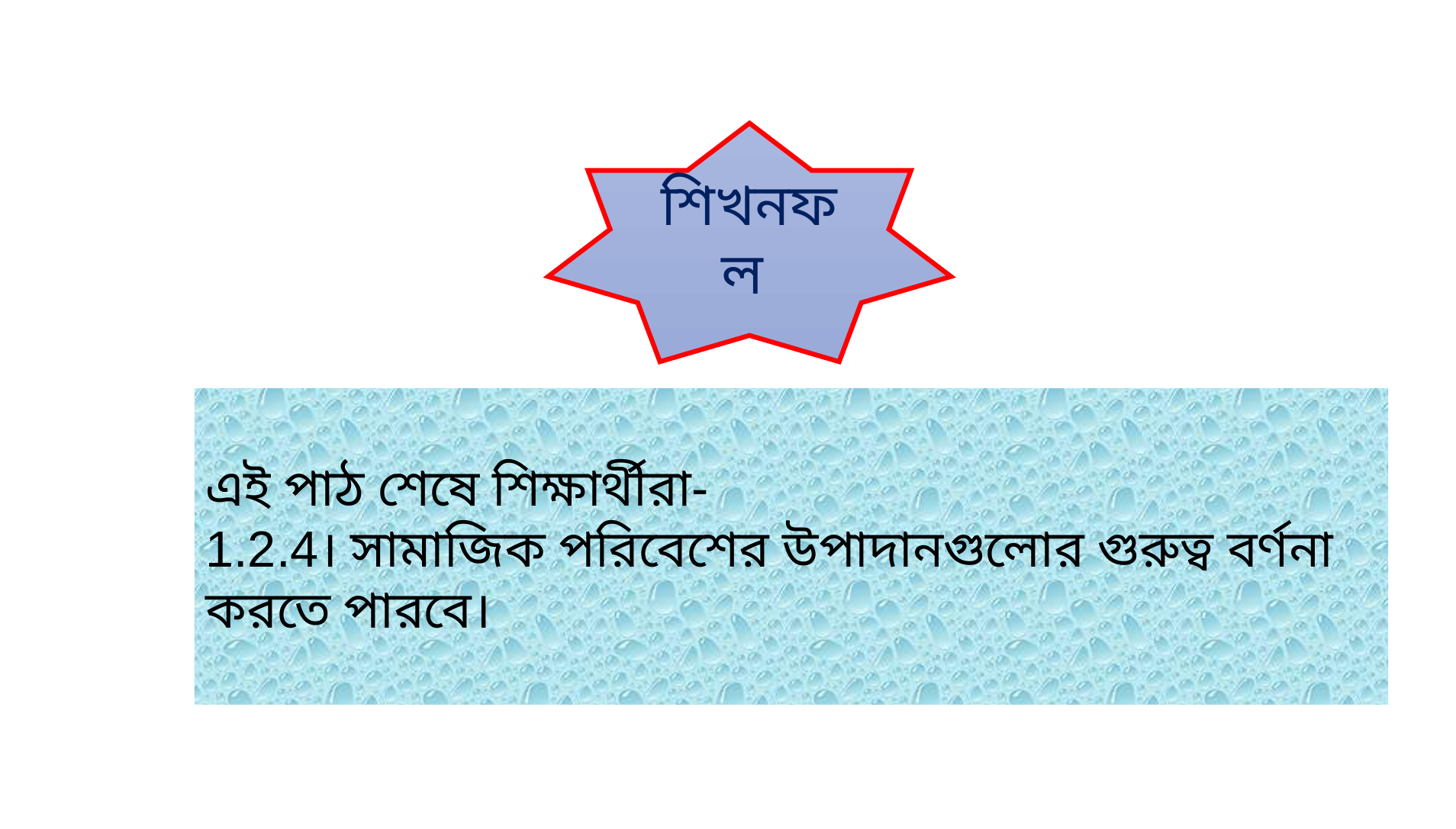

শিখনফল

এই পাঠ শেষে শিক্ষার্থীরা-
1.2.4। সামাজিক পরিবেশের উপাদানগুলোর গুরুত্ব বর্ণনা করতে পারবে।